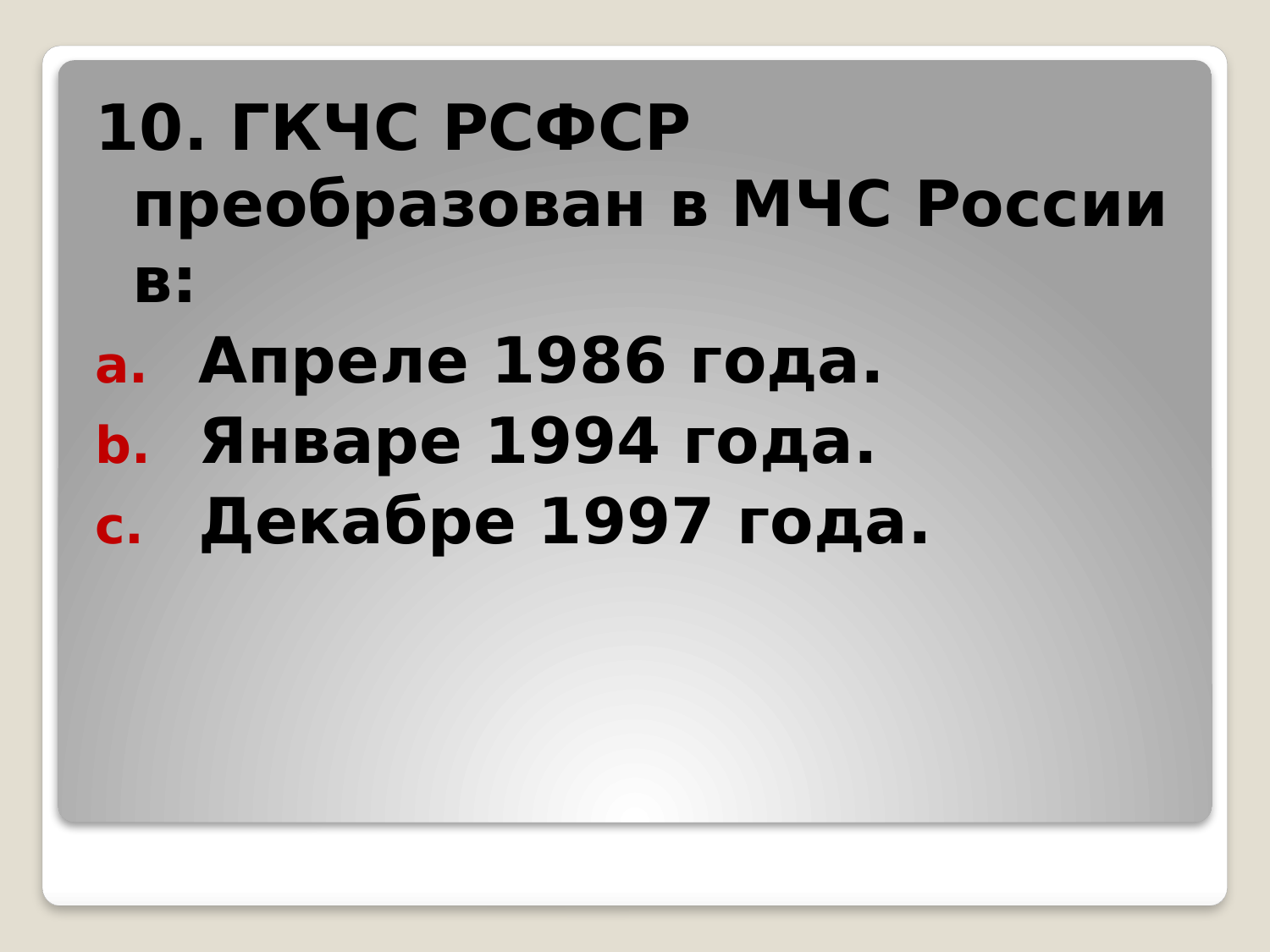

10. ГКЧС РСФСР преобразован в МЧС России в:
Апреле 1986 года.
Январе 1994 года.
Декабре 1997 года.
#